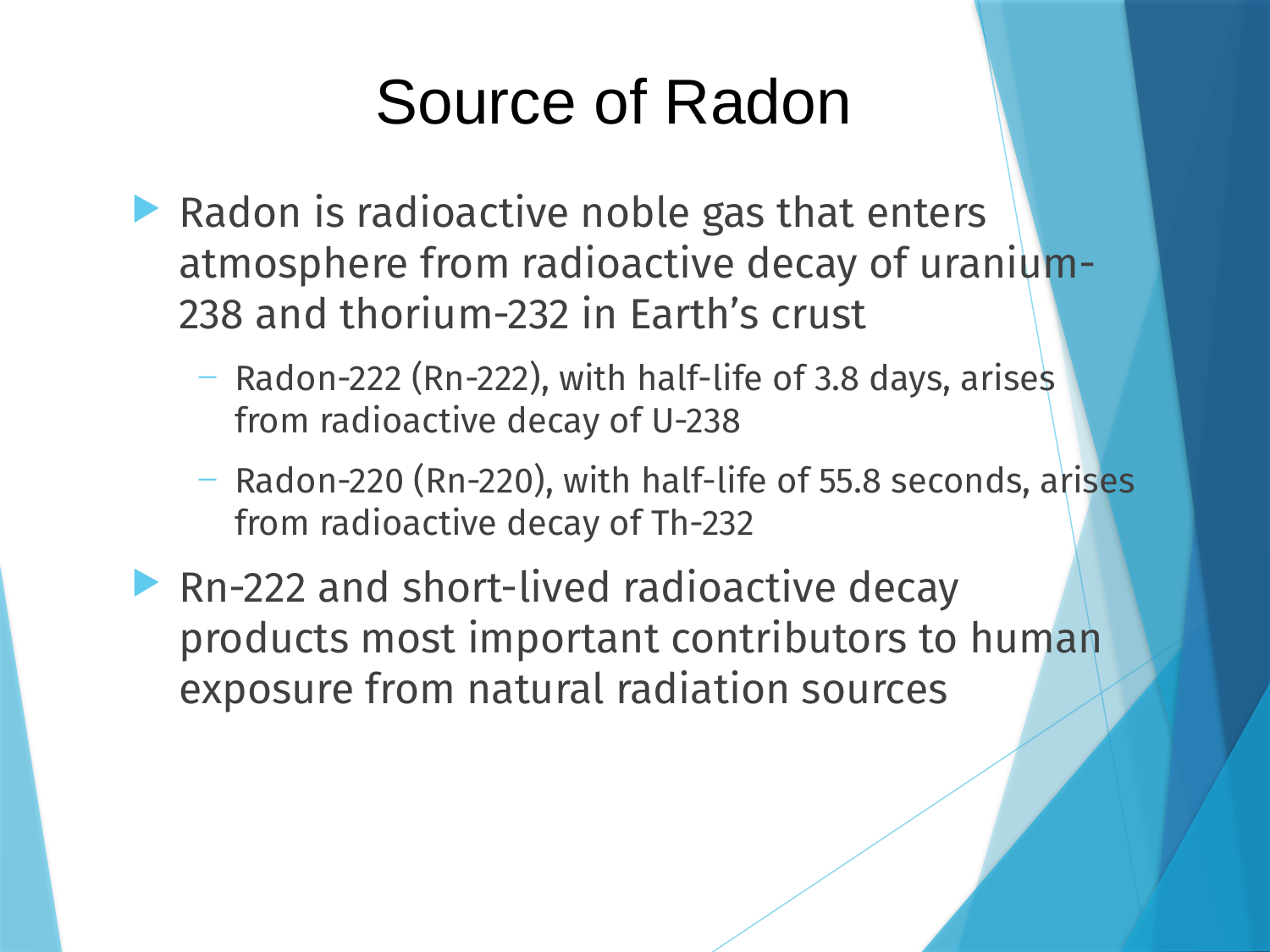

# Source of Radon
Radon is radioactive noble gas that enters atmosphere from radioactive decay of uranium-238 and thorium-232 in Earth’s crust
Radon-222 (Rn-222), with half-life of 3.8 days, arises from radioactive decay of U-238
Radon-220 (Rn-220), with half-life of 55.8 seconds, arises from radioactive decay of Th-232
Rn-222 and short-lived radioactive decay products most important contributors to human exposure from natural radiation sources